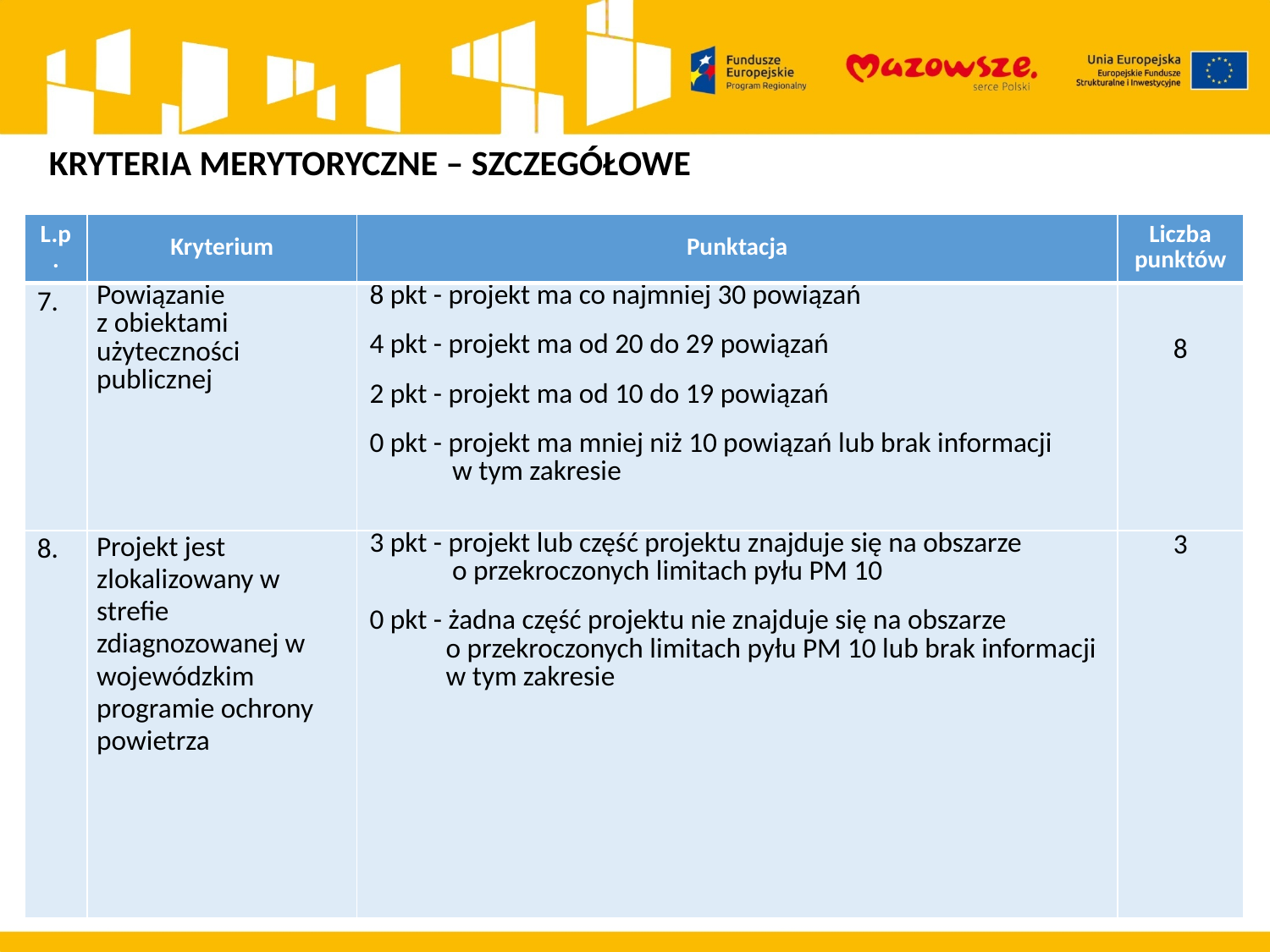

KRYTERIA MERYTORYCZNE – SZCZEGÓŁOWE
| L.p. | Kryterium | Punktacja | Liczba punktów |
| --- | --- | --- | --- |
| 7. | Powiązanie z obiektami użyteczności publicznej | 8 pkt - projekt ma co najmniej 30 powiązań 4 pkt - projekt ma od 20 do 29 powiązań 2 pkt - projekt ma od 10 do 19 powiązań 0 pkt - projekt ma mniej niż 10 powiązań lub brak informacji w tym zakresie | 8 |
| 8. | Projekt jest zlokalizowany w strefie zdiagnozowanej w wojewódzkim programie ochrony powietrza | 3 pkt - projekt lub część projektu znajduje się na obszarze o przekroczonych limitach pyłu PM 10 0 pkt - żadna część projektu nie znajduje się na obszarze o przekroczonych limitach pyłu PM 10 lub brak informacji w tym zakresie | 3 |